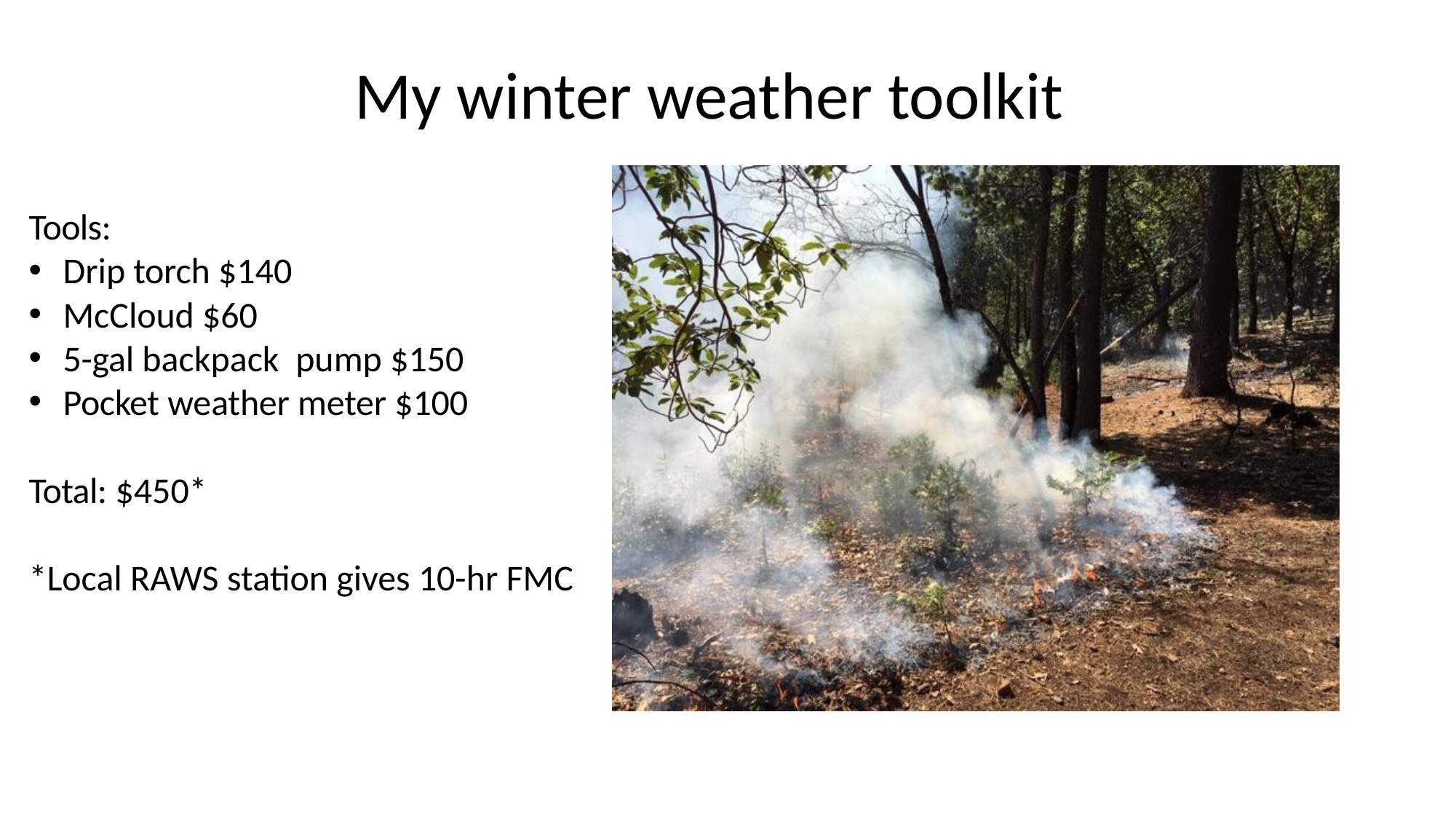

# My winter weather toolkit

Tools:
Drip torch $140
McCloud $60
5-gal backpack  pump $150
Pocket weather meter $100

Total: $450*

*Local RAWS station gives 10-hr FMC